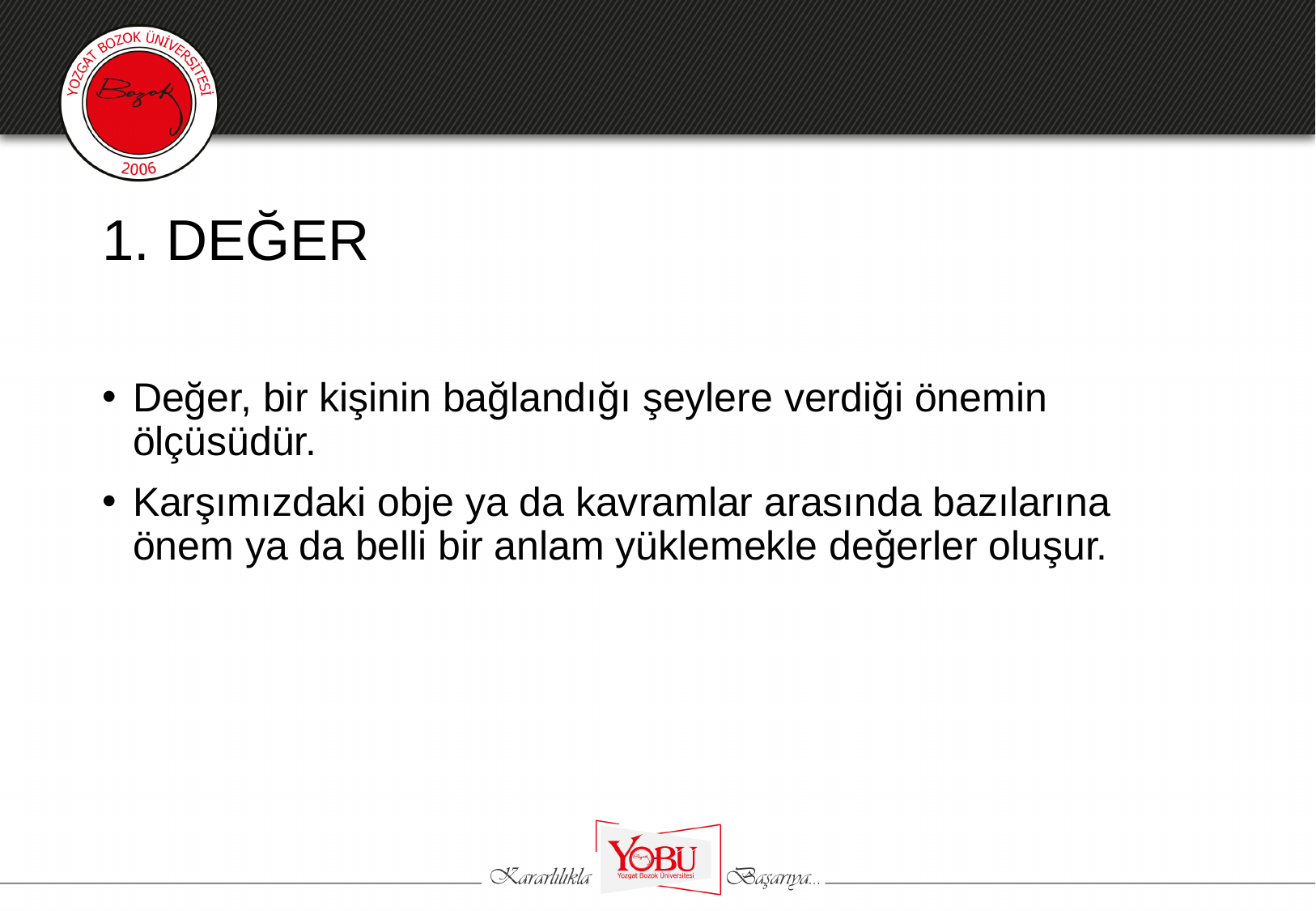

# 1. DEĞER

Değer, bir kişinin bağlandığı şeylere verdiği önemin ölçüsüdür.
Karşımızdaki obje ya da kavramlar arasında bazılarına önem ya da belli bir anlam yüklemekle değerler oluşur.